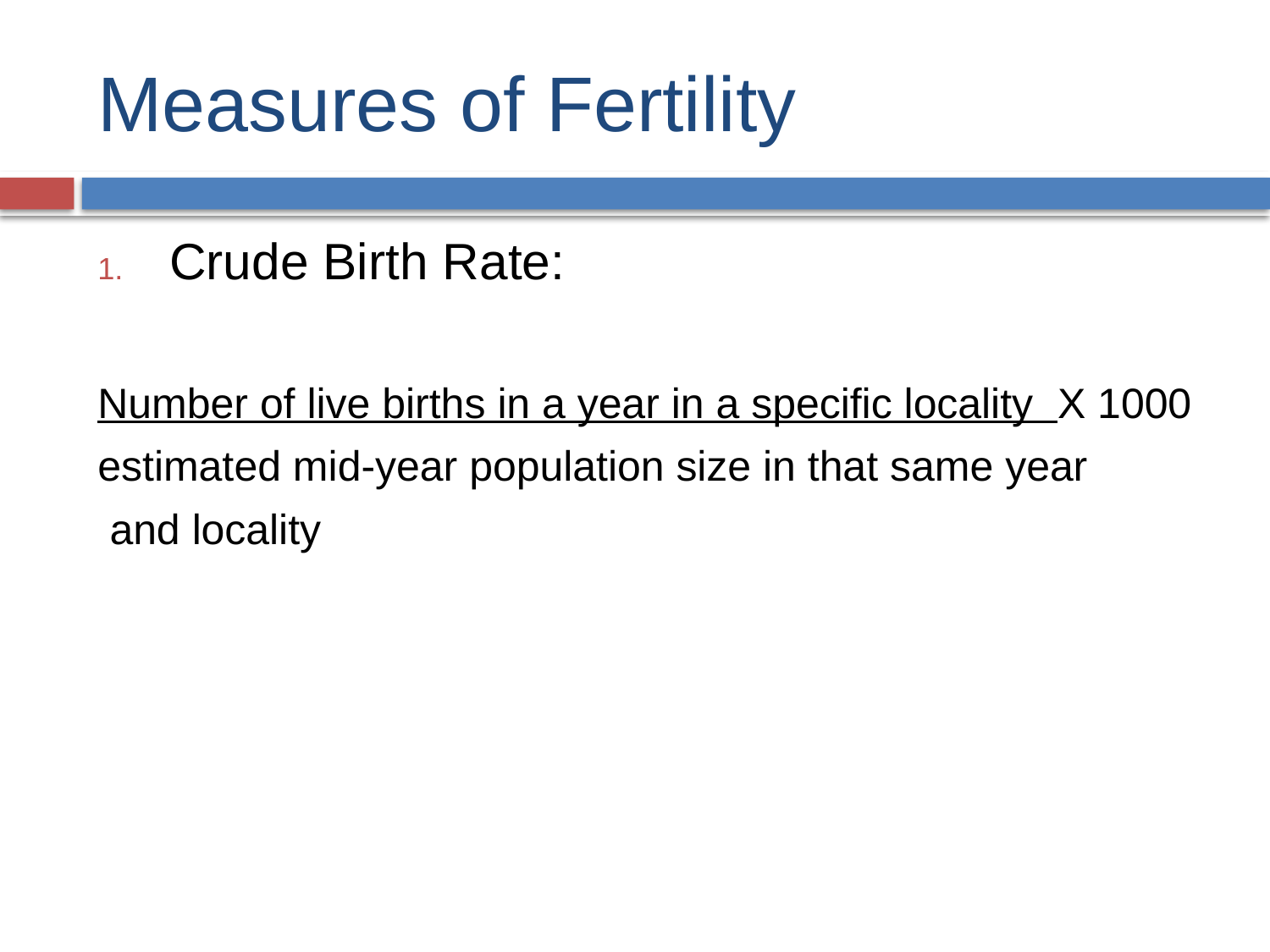

# Measures of Fertility
Crude Birth Rate:

Number of live births in a year in a specific locality  X 1000
estimated mid-year population size in that same year
 and locality